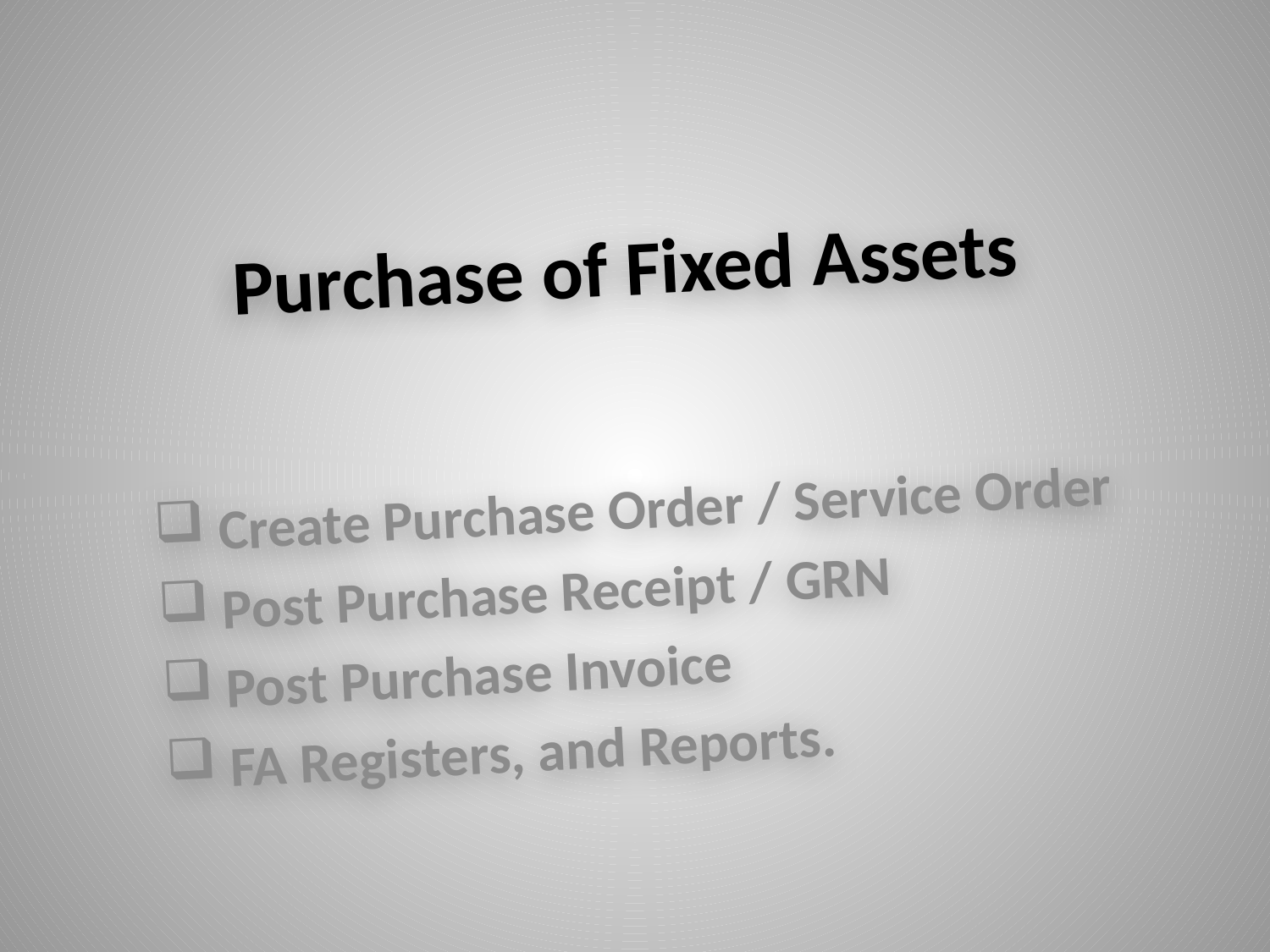

# Purchase of Fixed Assets
 Create Purchase Order / Service Order
 Post Purchase Receipt / GRN
 Post Purchase Invoice
 FA Registers, and Reports.